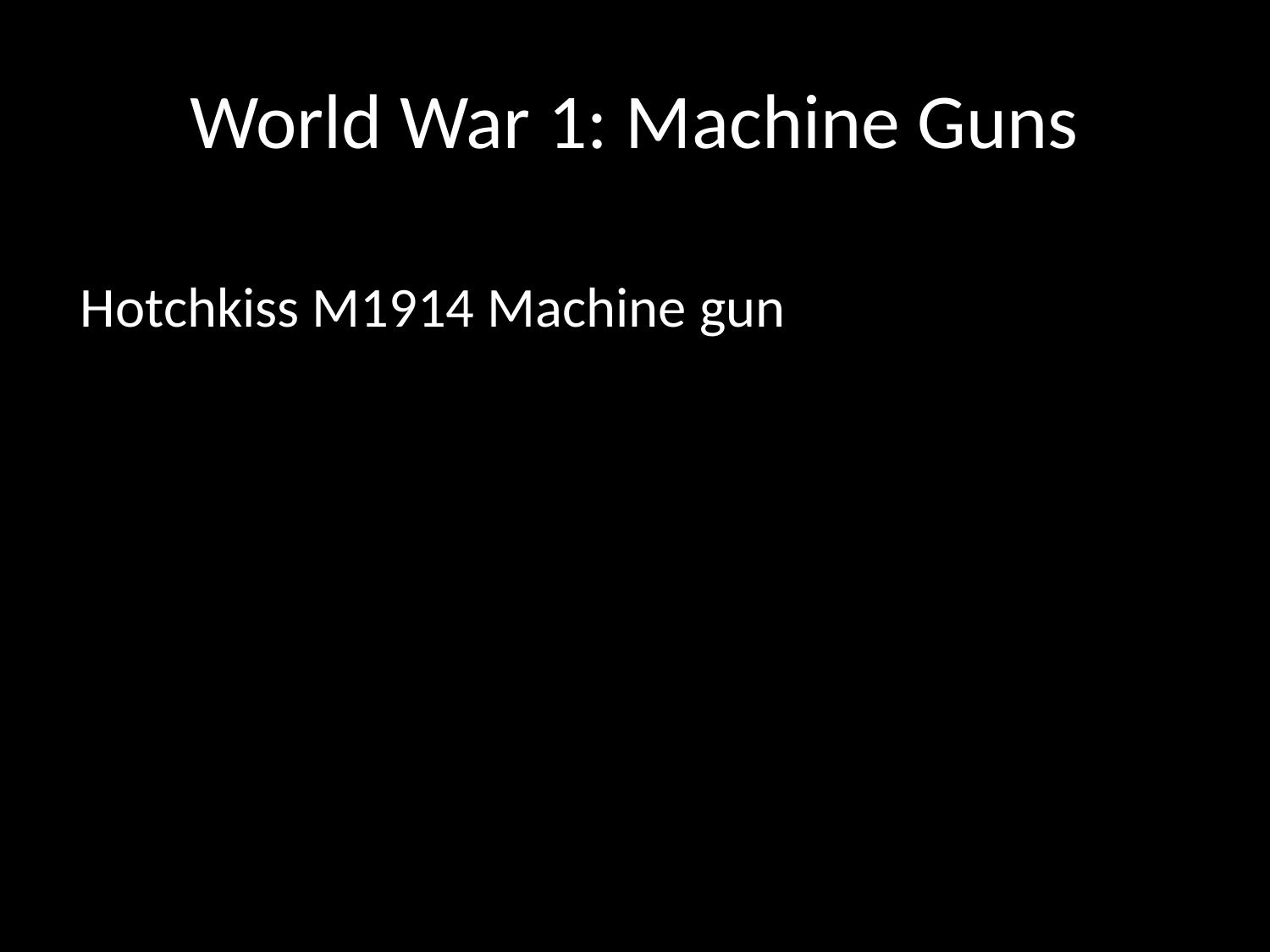

# World War 1: Machine Guns

Hotchkiss M1914 Machine gun